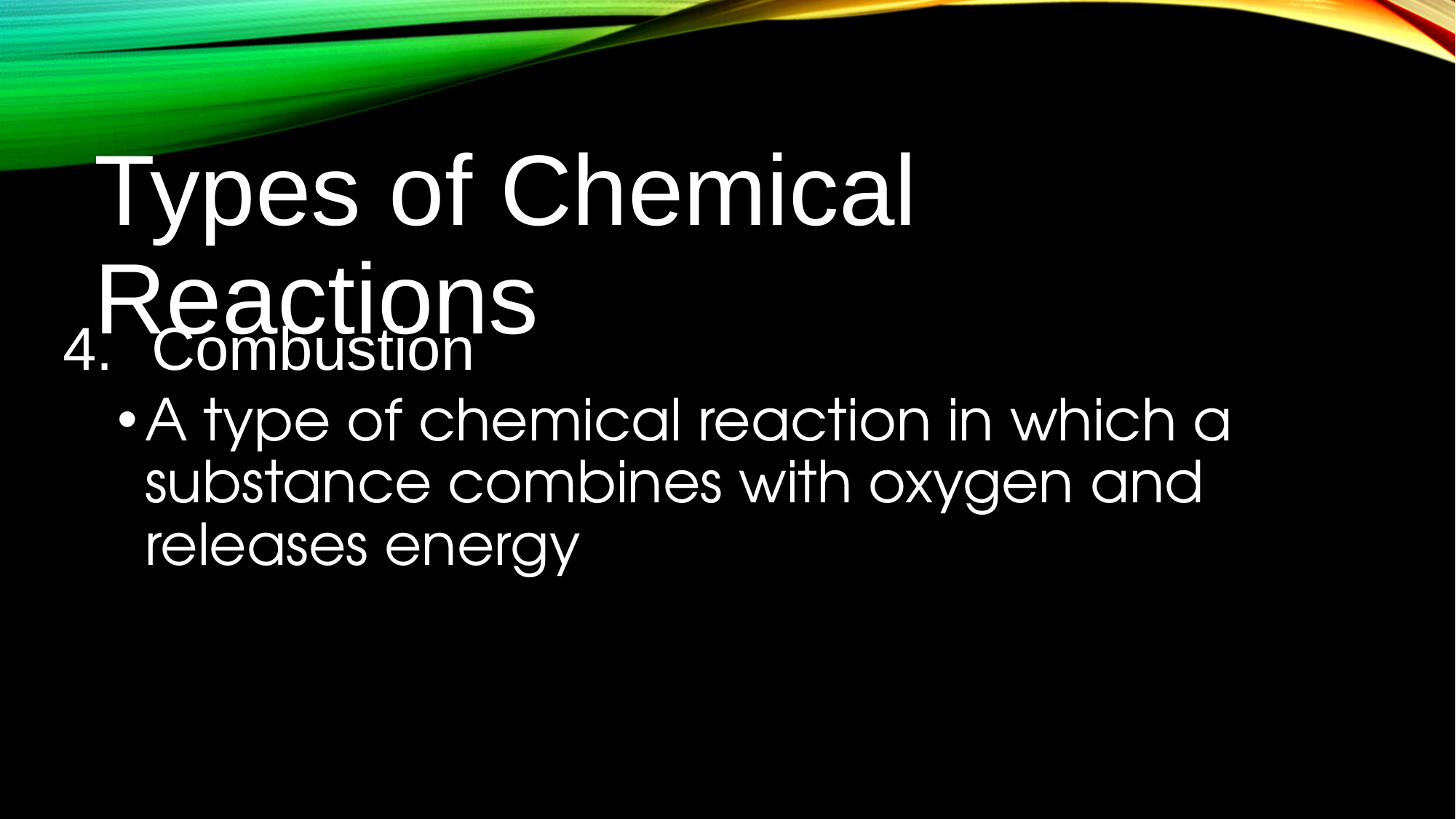

Types of Chemical Reactions
Combustion
A type of chemical reaction in which a substance combines with oxygen and releases energy